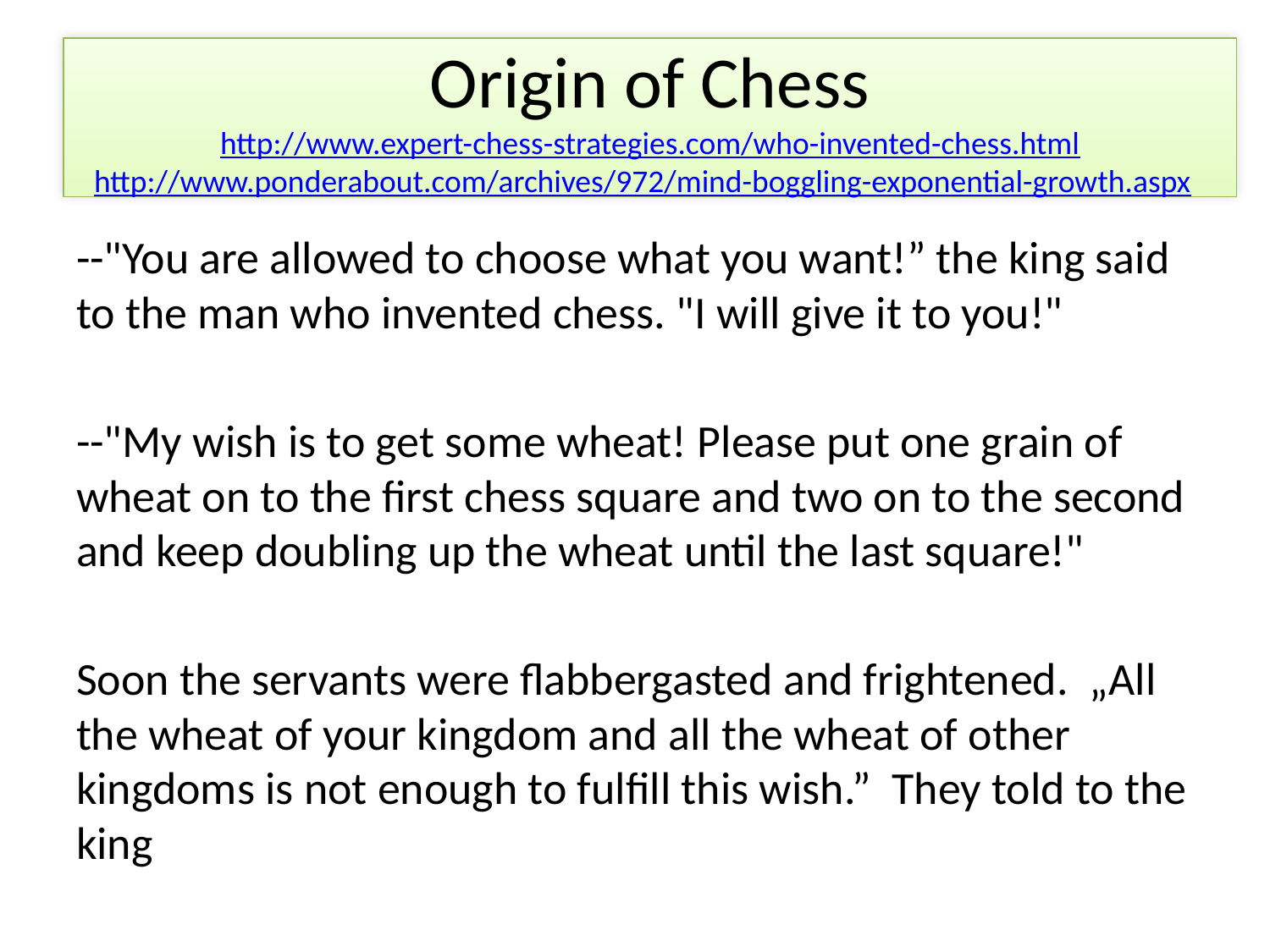

# Origin of Chess http://www.expert-chess-strategies.com/who-invented-chess.html http://www.ponderabout.com/archives/972/mind-boggling-exponential-growth.aspx
--"You are allowed to choose what you want!” the king said to the man who invented chess. "I will give it to you!"

--"My wish is to get some wheat! Please put one grain of wheat on to the first chess square and two on to the second and keep doubling up the wheat until the last square!"

Soon the servants were flabbergasted and frightened.  „All the wheat of your kingdom and all the wheat of other kingdoms is not enough to fulfill this wish.”  They told to the king